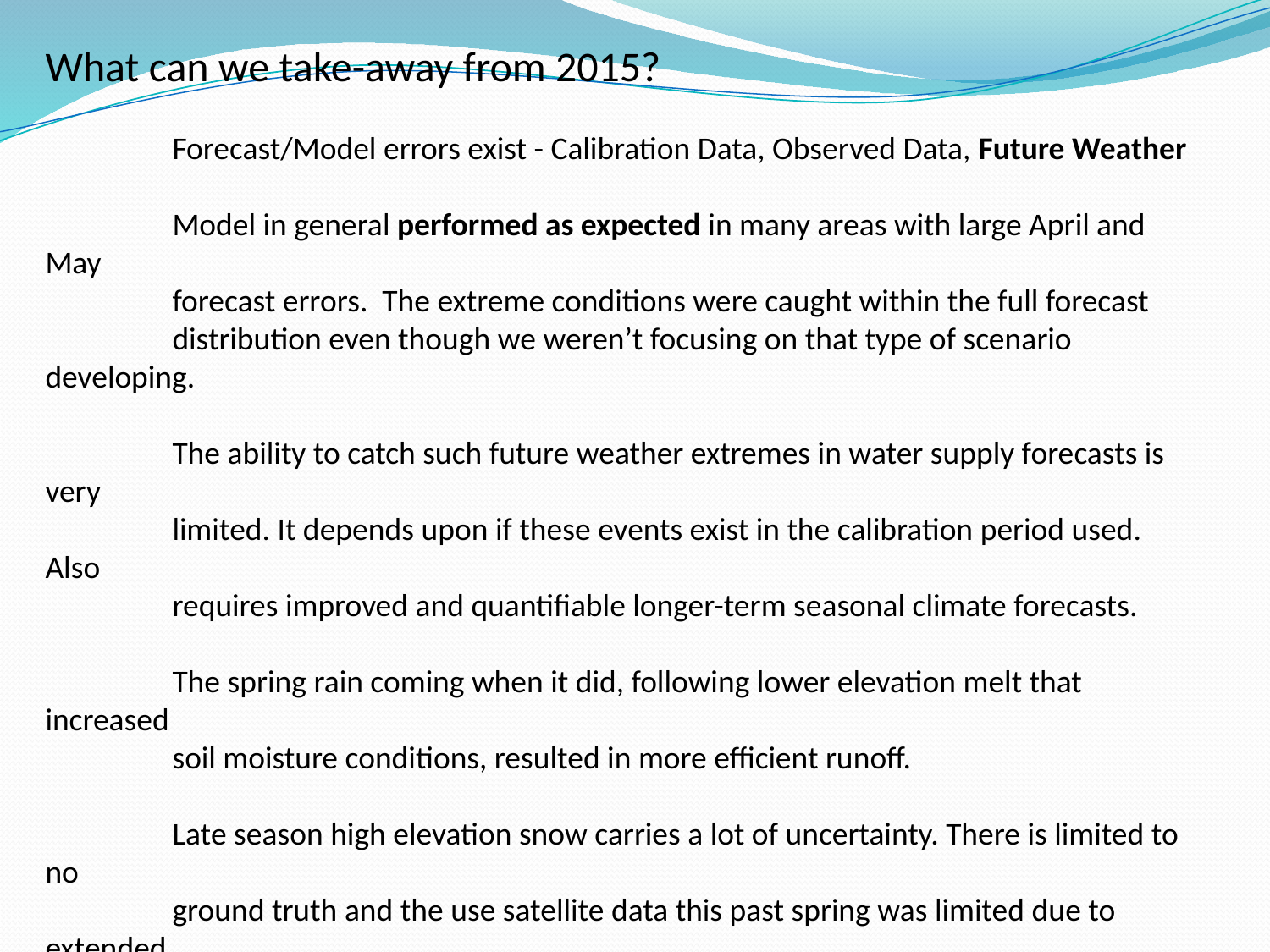

What can we take-away from 2015?

	Forecast/Model errors exist - Calibration Data, Observed Data, Future Weather

	Model in general performed as expected in many areas with large April and May
	forecast errors.  The extreme conditions were caught within the full forecast
	distribution even though we weren’t focusing on that type of scenario developing.

	The ability to catch such future weather extremes in water supply forecasts is very
	limited. It depends upon if these events exist in the calibration period used. Also
	requires improved and quantifiable longer-term seasonal climate forecasts.

	The spring rain coming when it did, following lower elevation melt that increased
	soil moisture conditions, resulted in more efficient runoff.

	Late season high elevation snow carries a lot of uncertainty. There is limited to no
	ground truth and the use satellite data this past spring was limited due to extended
	and extensive cloud cover.

	Unmeasured depletions from the river systems were lower than typical due to
	reduced demands. This extra water showed up in the final observed volumes at
	many sites.